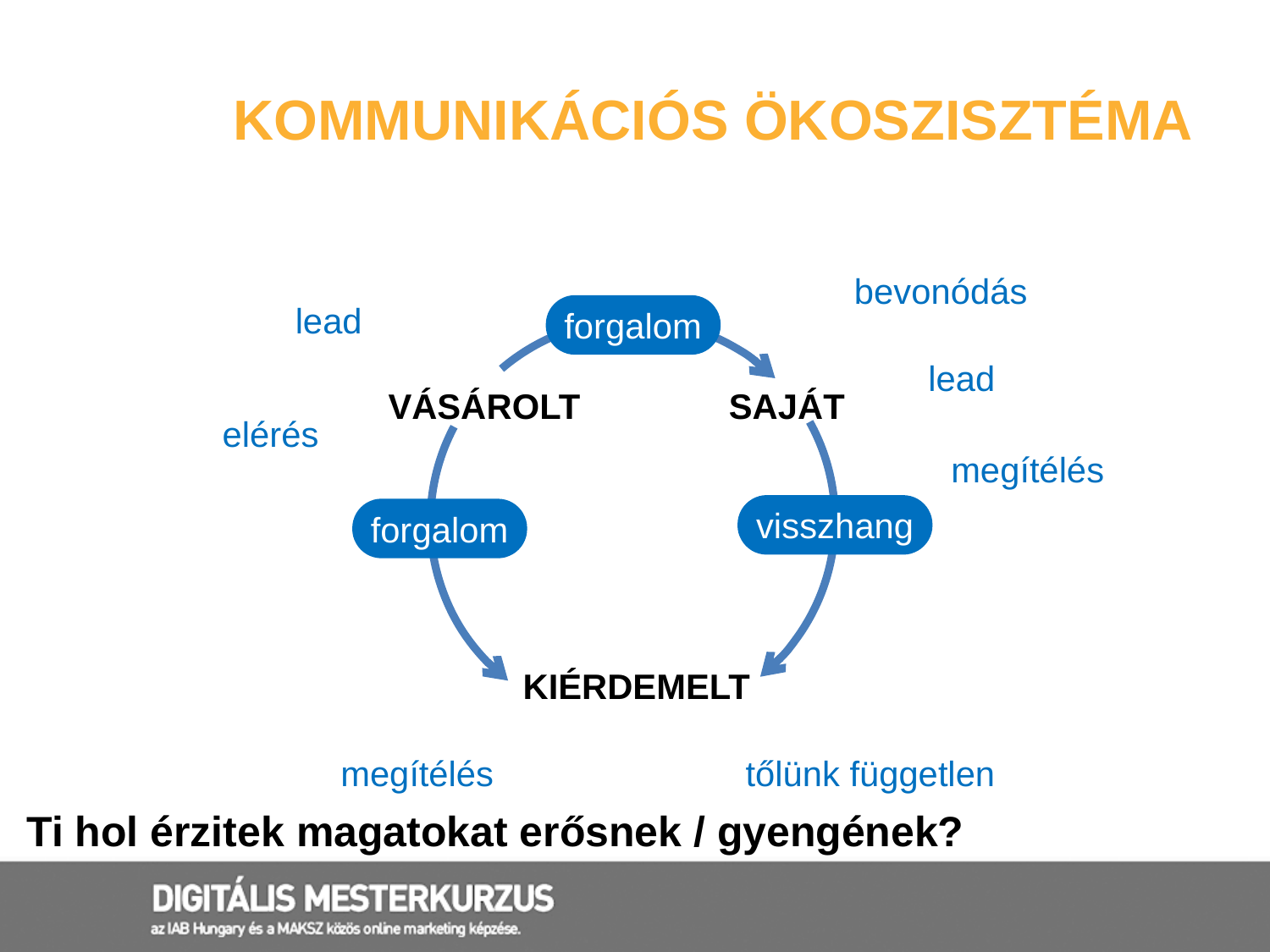

# KOMMUNIKÁCIÓS ÖKOSZISZTÉMA
bevonódás
lead
forgalom

lead
VÁSÁROLT
SAJÁT
elérés
megítélés
visszhang
forgalom
KIÉRDEMELT
megítélés
tőlünk független
Ti hol érzitek magatokat erősnek / gyengének?